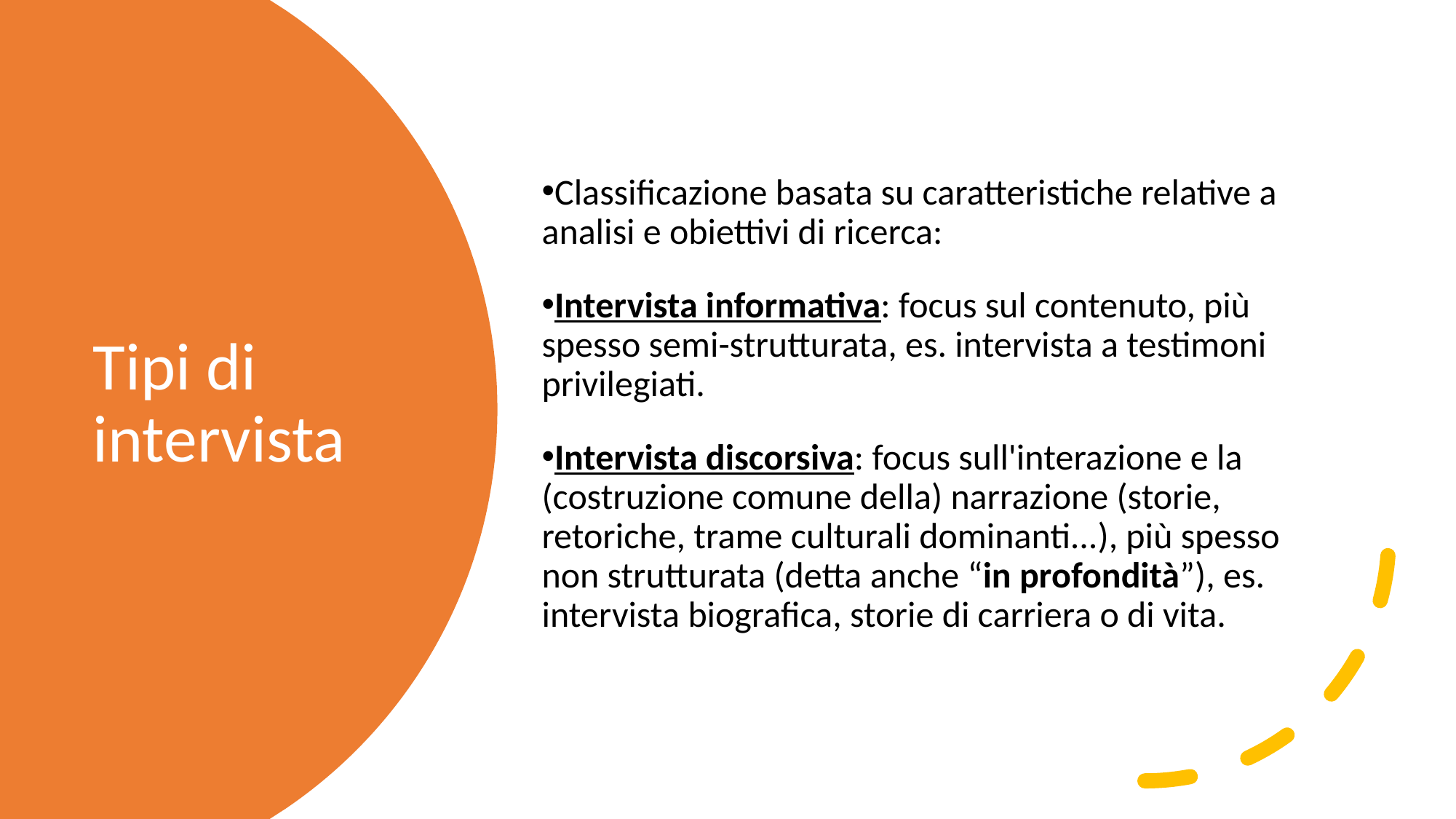

Classificazione basata su caratteristiche relative a analisi e obiettivi di ricerca:
Intervista informativa: focus sul contenuto, più spesso semi-strutturata, es. intervista a testimoni privilegiati.
Intervista discorsiva: focus sull'interazione e la (costruzione comune della) narrazione (storie, retoriche, trame culturali dominanti...), più spesso non strutturata (detta anche “in profondità”), es. intervista biografica, storie di carriera o di vita.
Tipi di intervista